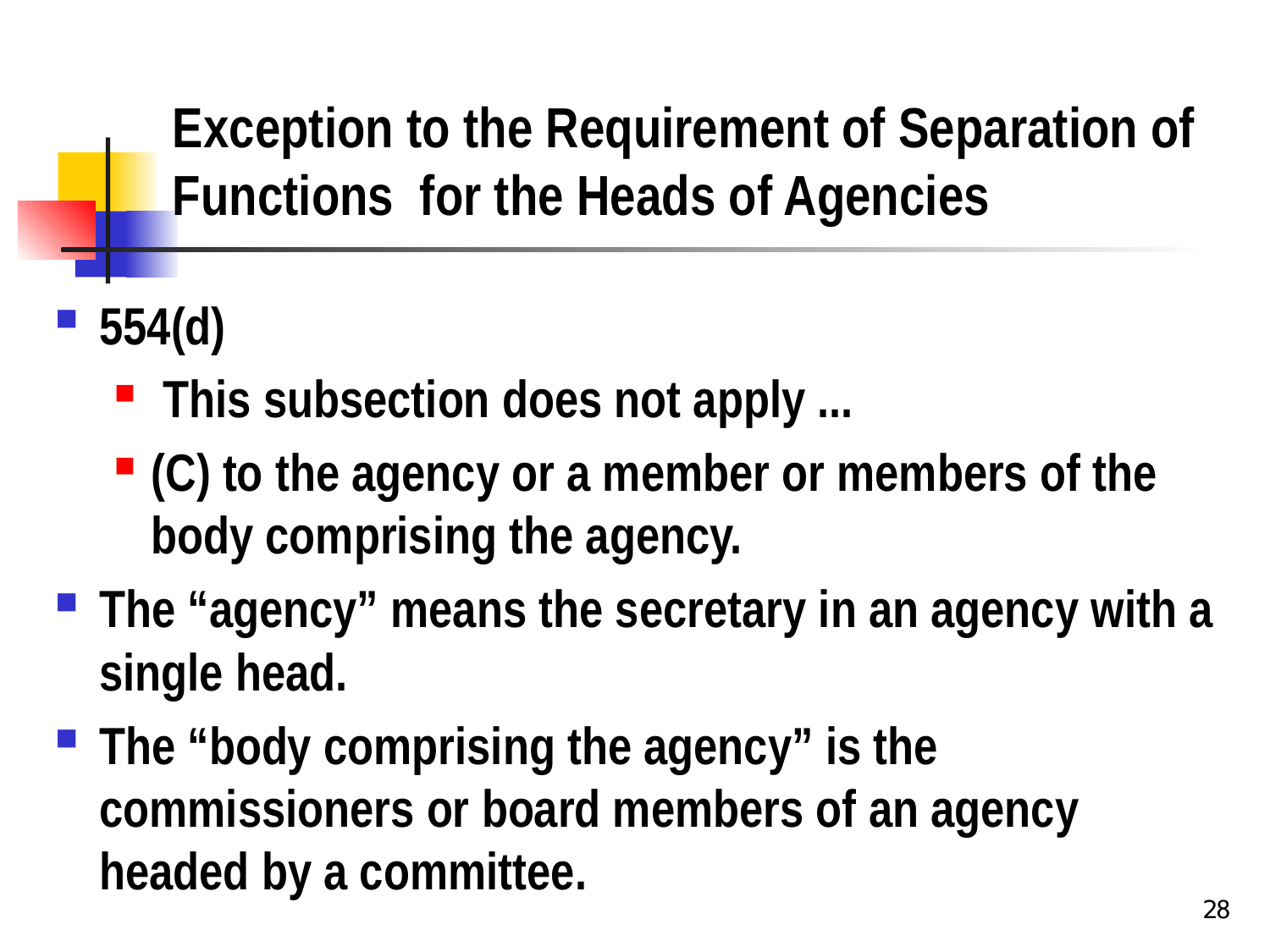

# Exception to the Requirement of Separation of Functions  for the Heads of Agencies
554(d)
 This subsection does not apply ...
(C) to the agency or a member or members of the body comprising the agency.
The “agency” means the secretary in an agency with a single head.
The “body comprising the agency” is the commissioners or board members of an agency headed by a committee.
28